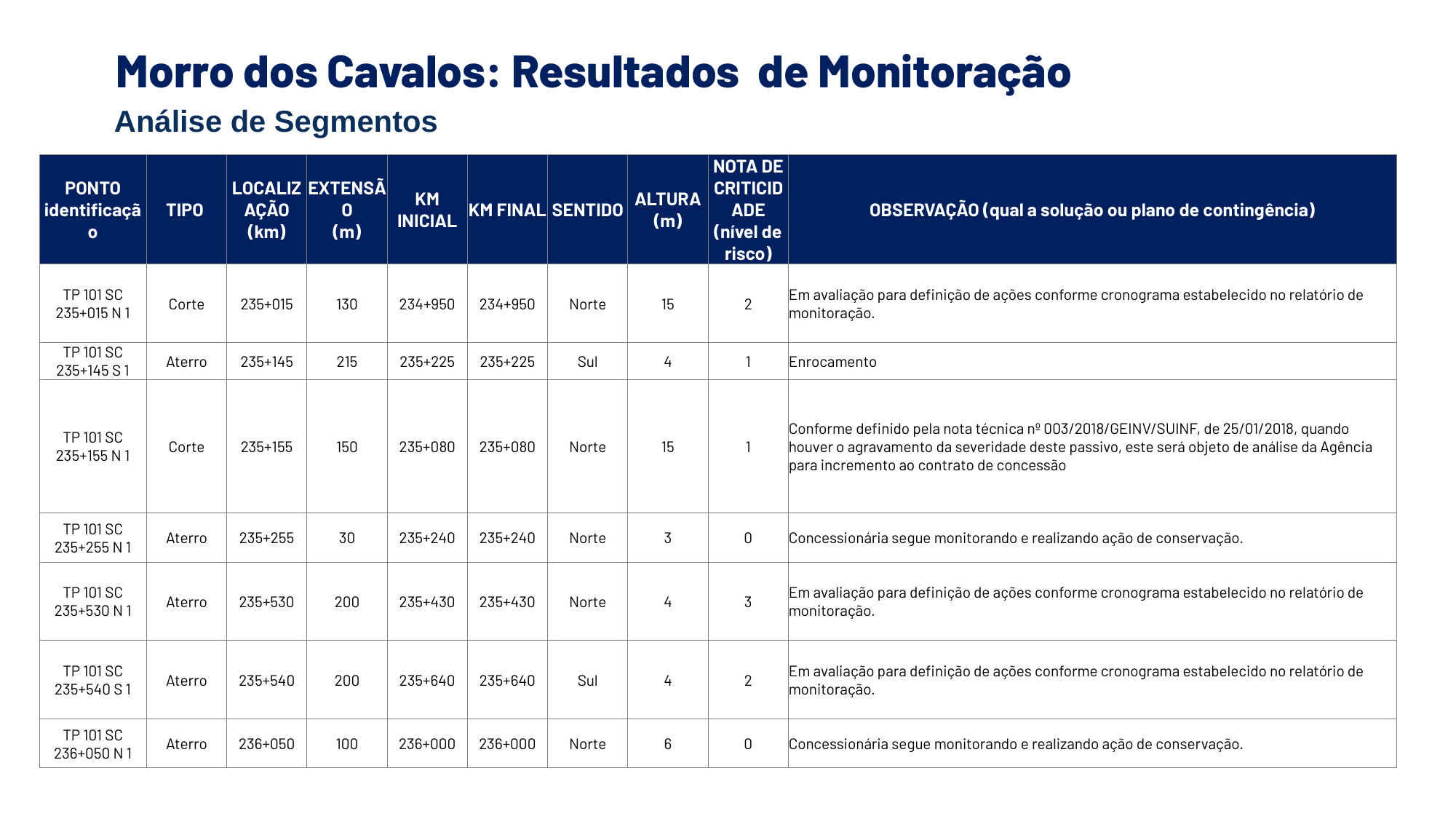

Morro dos Cavalos: Resultados  de Monitoração
Análise de Segmentos
| PONTO identificação | TIPO | LOCALIZAÇÃO (km) | EXTENSÃO (m) | KM INICIAL | KM FINAL | SENTIDO | ALTURA (m) | NOTA DE CRITICIDADE (nível de risco) | OBSERVAÇÃO (qual a solução ou plano de contingência) |
| --- | --- | --- | --- | --- | --- | --- | --- | --- | --- |
| TP 101 SC 235+015 N 1 | Corte | 235+015 | 130 | 234+950 | 234+950 | Norte | 15 | 2 | Em avaliação para definição de ações conforme cronograma estabelecido no relatório de monitoração. |
| TP 101 SC 235+145 S 1 | Aterro | 235+145 | 215 | 235+225 | 235+225 | Sul | 4 | 1 | Enrocamento |
| TP 101 SC 235+155 N 1 | Corte | 235+155 | 150 | 235+080 | 235+080 | Norte | 15 | 1 | Conforme definido pela nota técnica nº 003/2018/GEINV/SUINF, de 25/01/2018, quando houver o agravamento da severidade deste passivo, este será objeto de análise da Agência para incremento ao contrato de concessão |
| TP 101 SC 235+255 N 1 | Aterro | 235+255 | 30 | 235+240 | 235+240 | Norte | 3 | 0 | Concessionária segue monitorando e realizando ação de conservação. |
| TP 101 SC 235+530 N 1 | Aterro | 235+530 | 200 | 235+430 | 235+430 | Norte | 4 | 3 | Em avaliação para definição de ações conforme cronograma estabelecido no relatório de monitoração. |
| TP 101 SC 235+540 S 1 | Aterro | 235+540 | 200 | 235+640 | 235+640 | Sul | 4 | 2 | Em avaliação para definição de ações conforme cronograma estabelecido no relatório de monitoração. |
| TP 101 SC 236+050 N 1 | Aterro | 236+050 | 100 | 236+000 | 236+000 | Norte | 6 | 0 | Concessionária segue monitorando e realizando ação de conservação. |